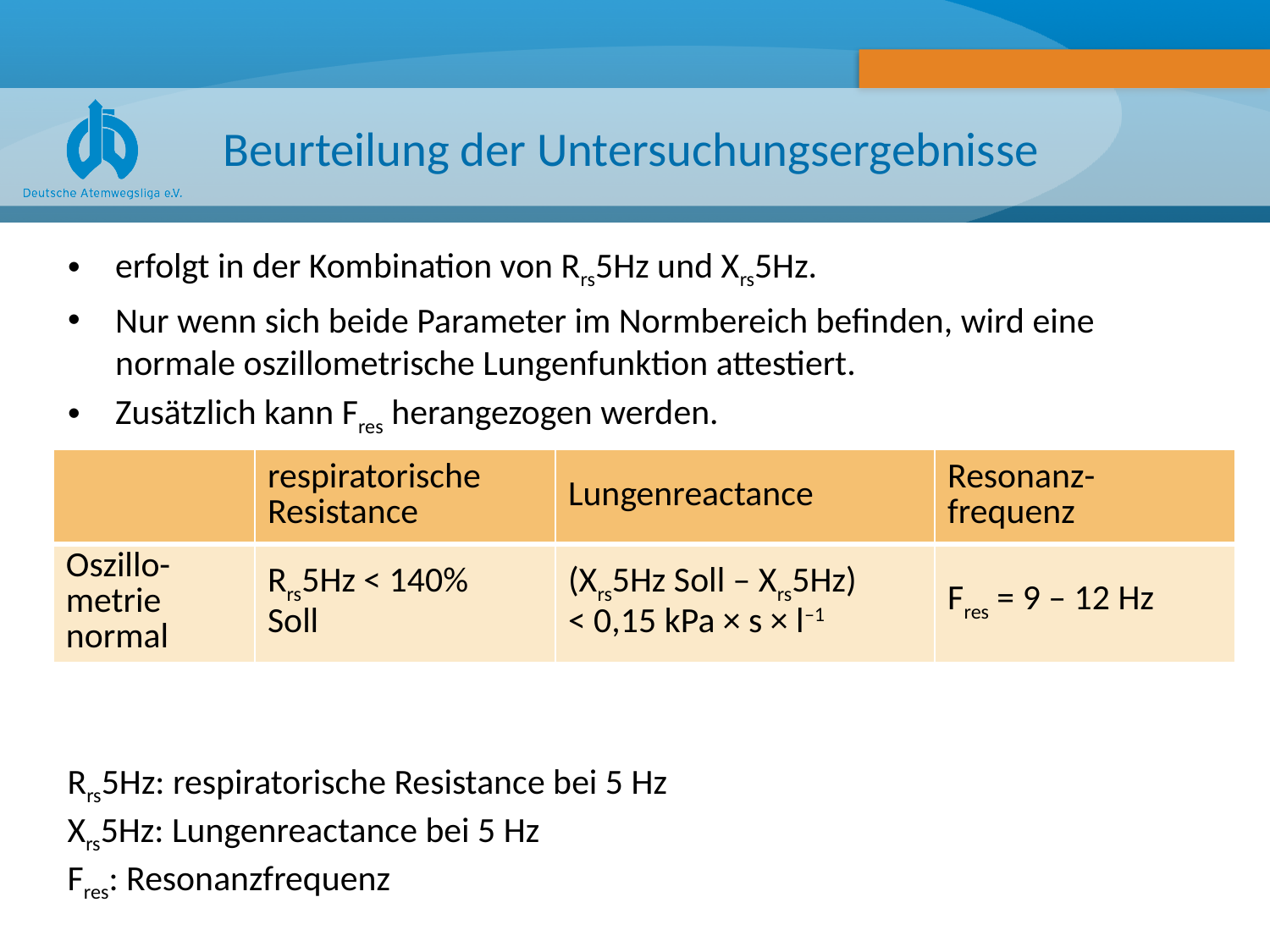

# Beurteilung der Untersuchungsergebnisse
erfolgt in der Kombination von Rrs5Hz und Xrs5Hz.
Nur wenn sich beide Parameter im Normbereich befinden, wird eine normale oszillometrische Lungenfunktion attestiert.
Zusätzlich kann Fres herangezogen werden.
|  | respiratorische Resistance | Lungenreactance | Resonanz-frequenz |
| --- | --- | --- | --- |
| Oszillo-metrie normal | Rrs5Hz < 140% Soll | (Xrs5Hz Soll – Xrs5Hz) < 0,15 kPa × s × l–1 | Fres = 9 – 12 Hz |
Rrs5Hz: respiratorische Resistance bei 5 Hz
Xrs5Hz: Lungenreactance bei 5 Hz
Fres: Resonanzfrequenz